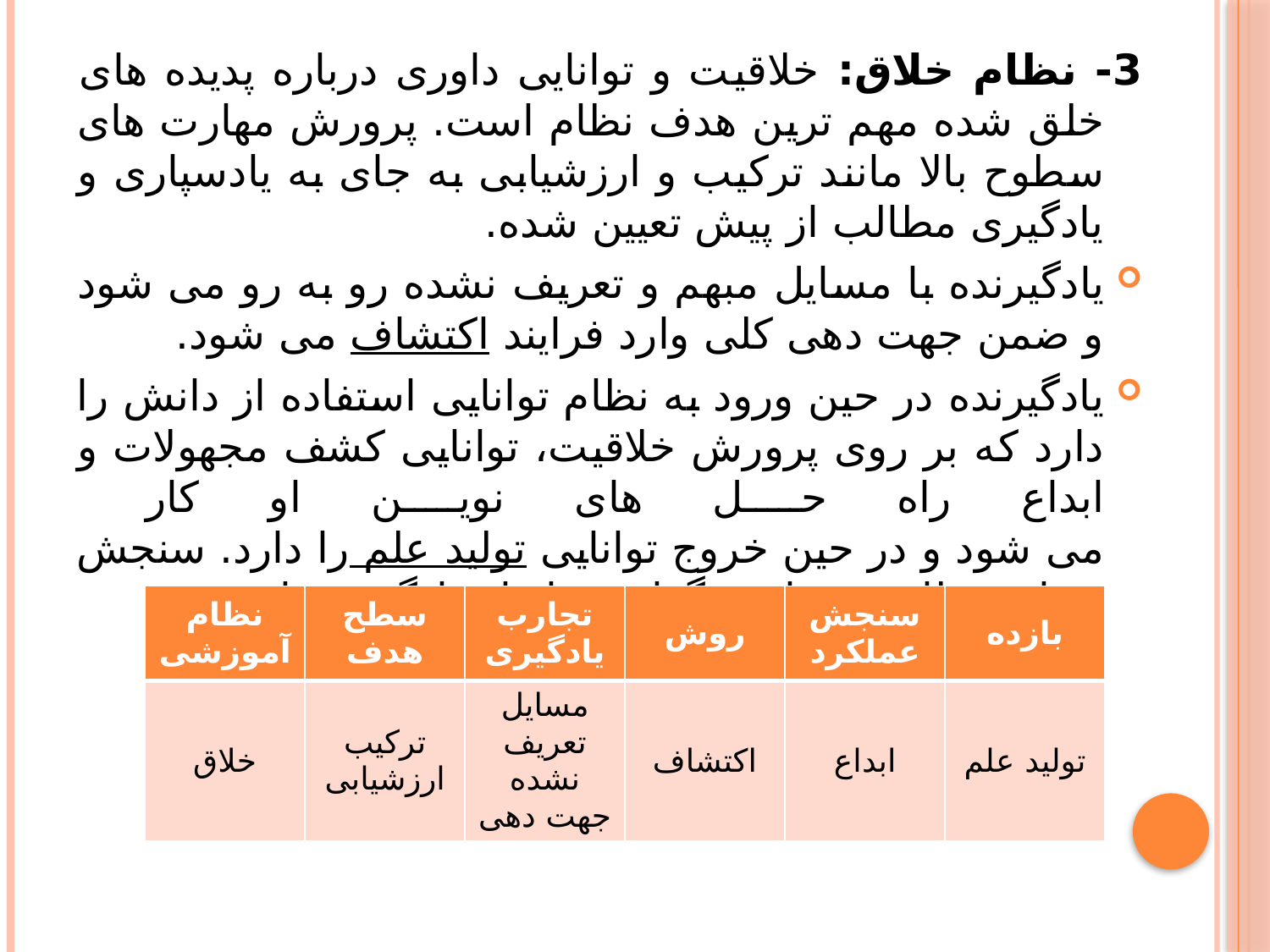

3- نظام خلاق: خلاقیت و توانایی داوری درباره پدیده های خلق شده مهم ترین هدف نظام است. پرورش مهارت های سطوح بالا مانند ترکیب و ارزشیابی به جای به یادسپاری و یادگیری مطالب از پیش تعیین شده.
یادگیرنده با مسایل مبهم و تعریف نشده رو به رو می شود و ضمن جهت دهی کلی وارد فرایند اکتشاف می شود.
یادگیرنده در حین ورود به نظام توانایی استفاده از دانش را دارد که بر روی پرورش خلاقیت، توانایی کشف مجهولات و ابداع راه حل های نوین او کار
می شود و در حین خروج توانایی تولید علم را دارد. سنجش در این نظام به نمایش گذاشتن ابداع یادگیرنده است.
| نظام آموزشی | سطح هدف | تجارب یادگیری | روش | سنجش عملکرد | بازده |
| --- | --- | --- | --- | --- | --- |
| خلاق | ترکیب ارزشیابی | مسایل تعریف نشده جهت دهی | اکتشاف | ابداع | تولید علم |